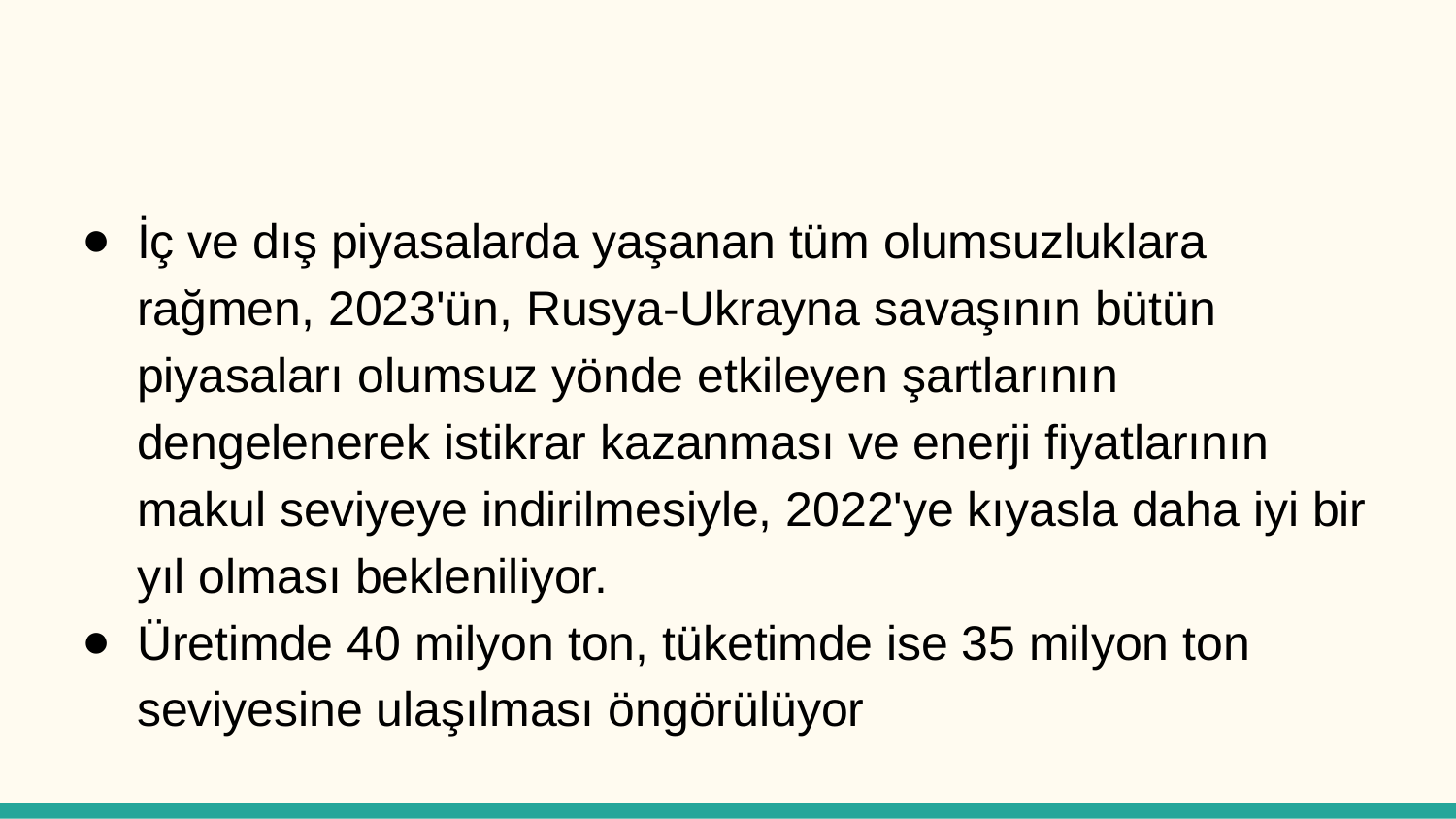

#
İç ve dış piyasalarda yaşanan tüm olumsuzluklara rağmen, 2023'ün, Rusya-Ukrayna savaşının bütün piyasaları olumsuz yönde etkileyen şartlarının dengelenerek istikrar kazanması ve enerji fiyatlarının makul seviyeye indirilmesiyle, 2022'ye kıyasla daha iyi bir yıl olması bekleniliyor.
Üretimde 40 milyon ton, tüketimde ise 35 milyon ton seviyesine ulaşılması öngörülüyor